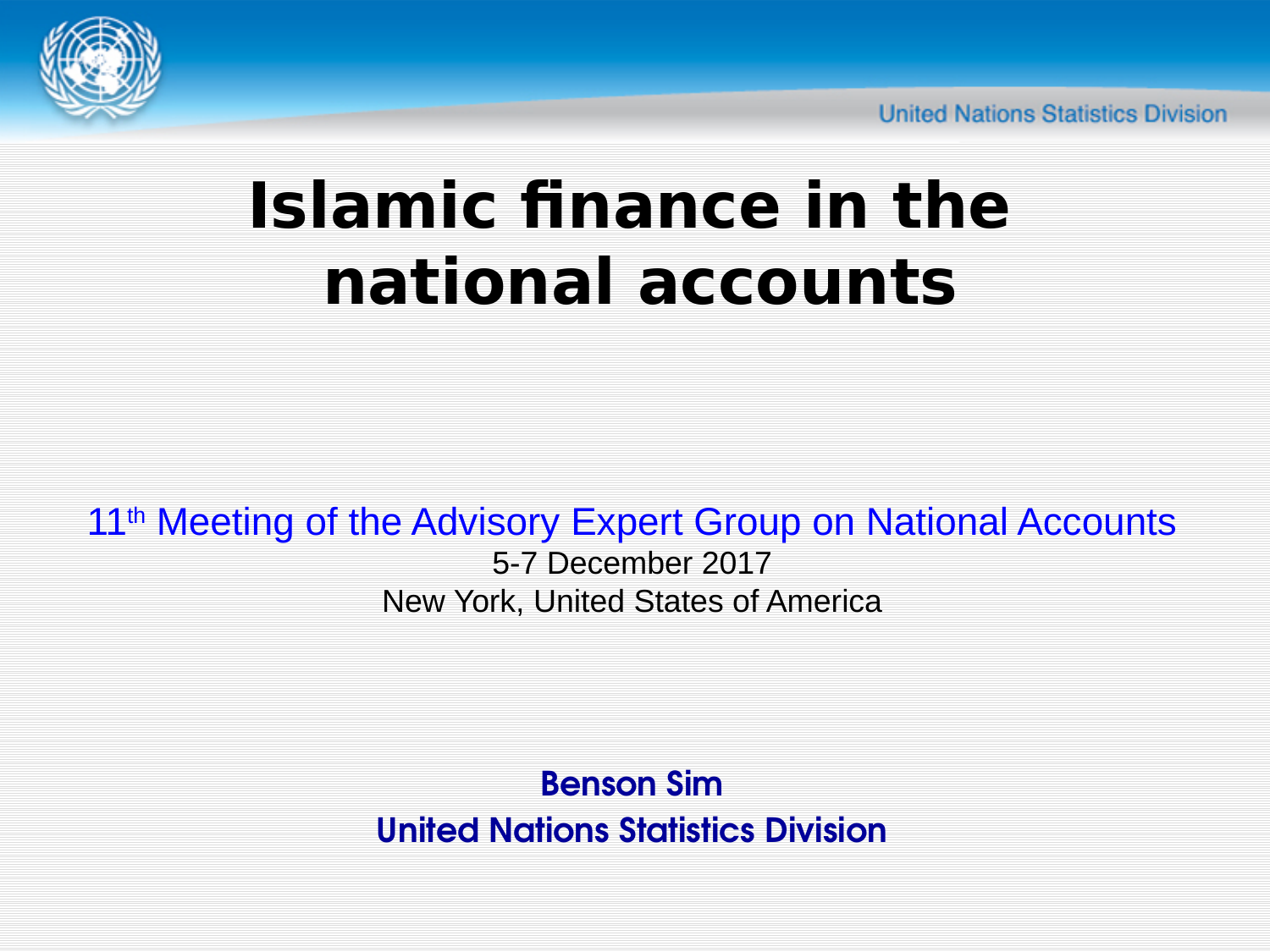

Islamic finance in the
national accounts

11th Meeting of the Advisory Expert Group on National Accounts
5-7 December 2017
New York, United States of America
Benson Sim
United Nations Statistics Division